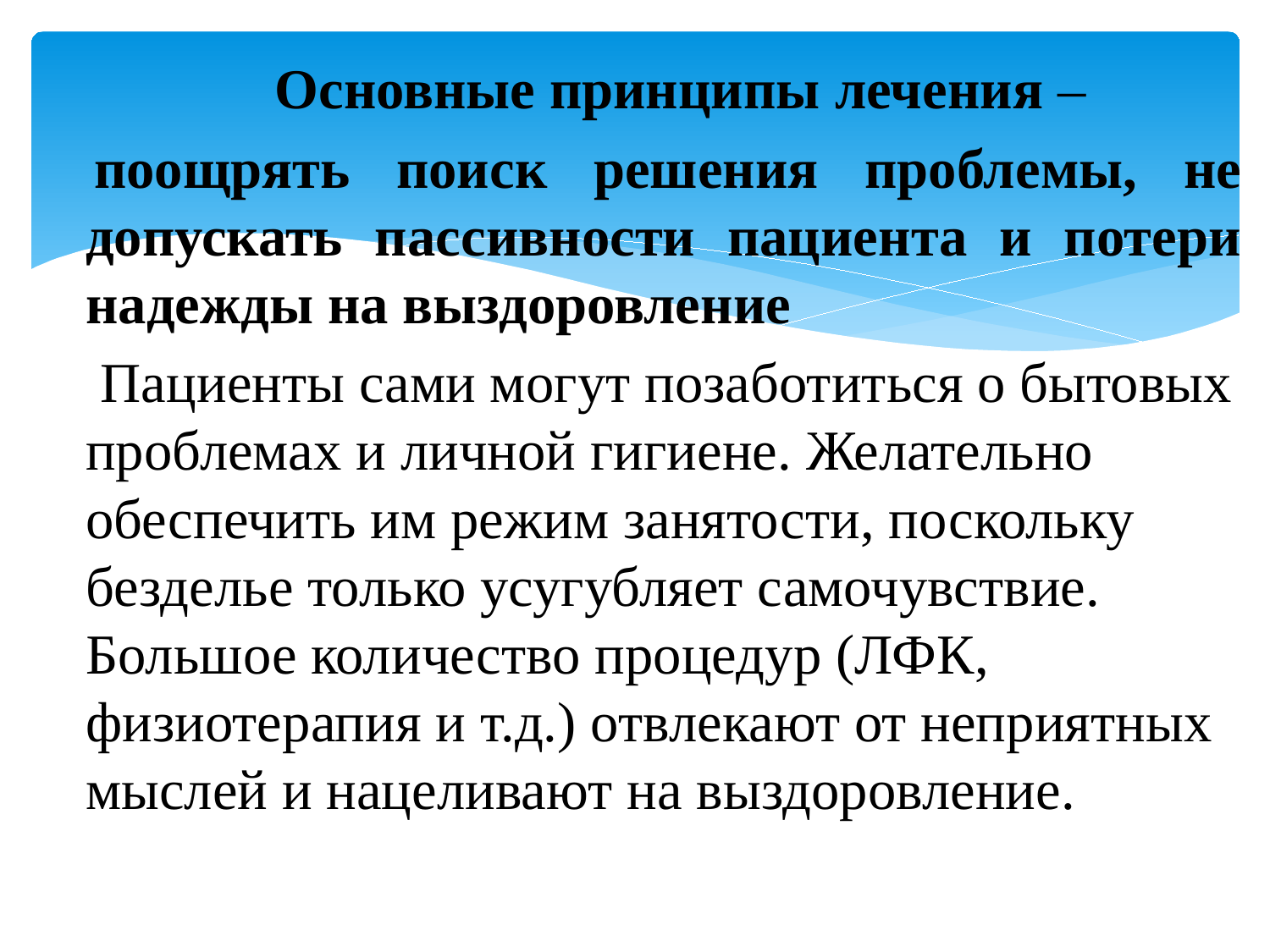

Основные принципы лечения ‒
 поощрять поиск решения проблемы, не допускать пассивности пациента и потери надежды на выздоровление
     Пациенты сами могут позаботиться о бытовых проблемах и личной гигиене. Желательно обеспечить им режим занятости, поскольку безделье только усугубляет самочувствие. Большое количество процедур (ЛФК, физиотерапия и т.д.) отвлекают от неприятных мыслей и нацеливают на выздоровление.